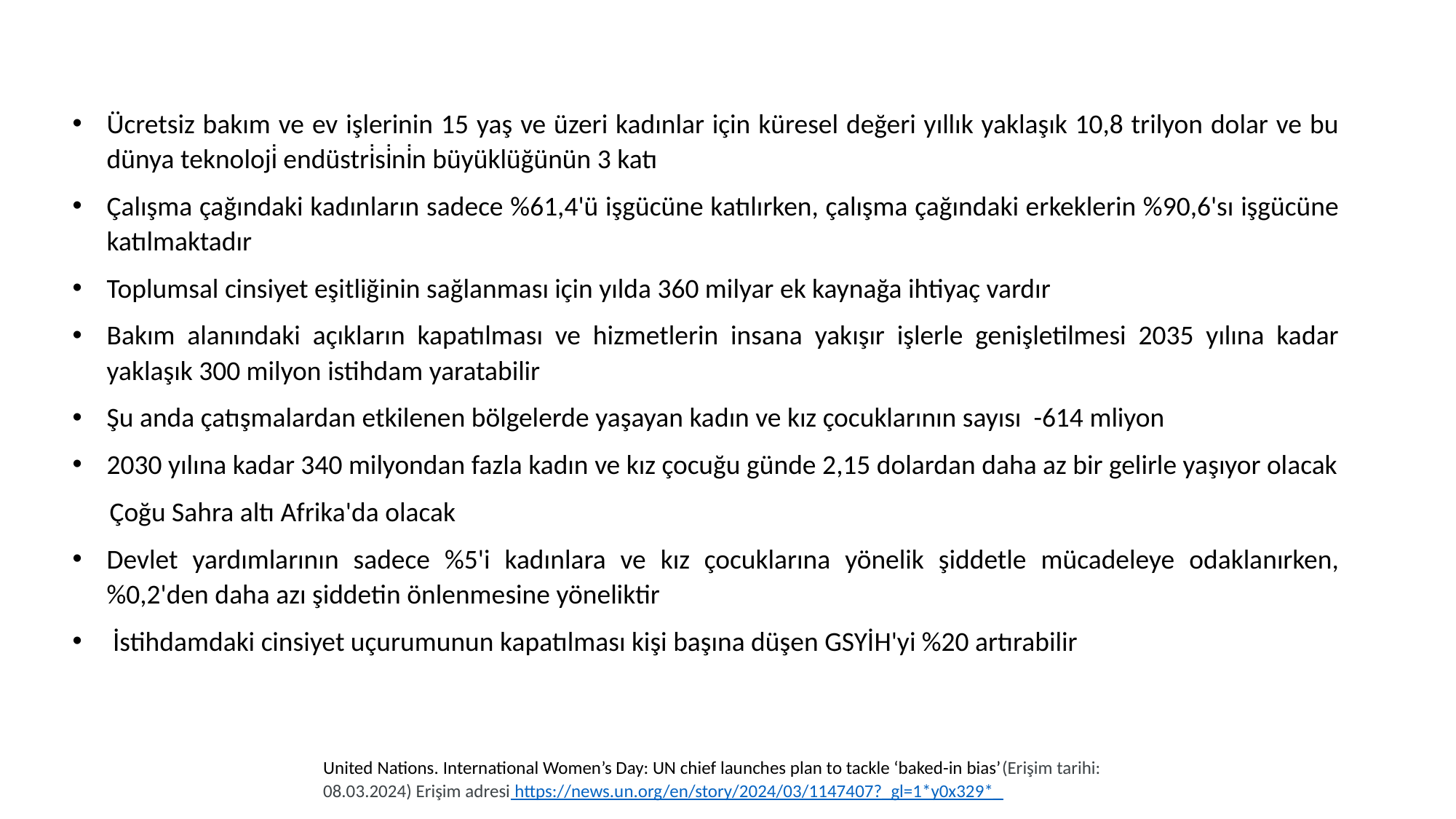

Ücretsiz bakım ve ev işlerinin 15 yaş ve üzeri kadınlar için küresel değeri yıllık yaklaşık 10,8 trilyon dolar ve bu dünya teknoloji̇ endüstri̇si̇ni̇n büyüklüğünün 3 katı
Çalışma çağındaki kadınların sadece %61,4'ü işgücüne katılırken, çalışma çağındaki erkeklerin %90,6'sı işgücüne katılmaktadır
Toplumsal cinsiyet eşitliğinin sağlanması için yılda 360 milyar ek kaynağa ihtiyaç vardır
Bakım alanındaki açıkların kapatılması ve hizmetlerin insana yakışır işlerle genişletilmesi 2035 yılına kadar yaklaşık 300 milyon istihdam yaratabilir
Şu anda çatışmalardan etkilenen bölgelerde yaşayan kadın ve kız çocuklarının sayısı  -614 mliyon
2030 yılına kadar 340 milyondan fazla kadın ve kız çocuğu günde 2,15 dolardan daha az bir gelirle yaşıyor olacak
      Çoğu Sahra altı Afrika'da olacak
Devlet yardımlarının sadece %5'i kadınlara ve kız çocuklarına yönelik şiddetle mücadeleye odaklanırken, %0,2'den daha azı şiddetin önlenmesine yöneliktir
 İstihdamdaki cinsiyet uçurumunun kapatılması kişi başına düşen GSYİH'yi %20 artırabilir

United Nations. International Women’s Day: UN chief launches plan to tackle ‘baked-in bias’(Erişim tarihi: 08.03.2024) Erişim adresi https://news.un.org/en/story/2024/03/1147407?_gl=1*y0x329*_